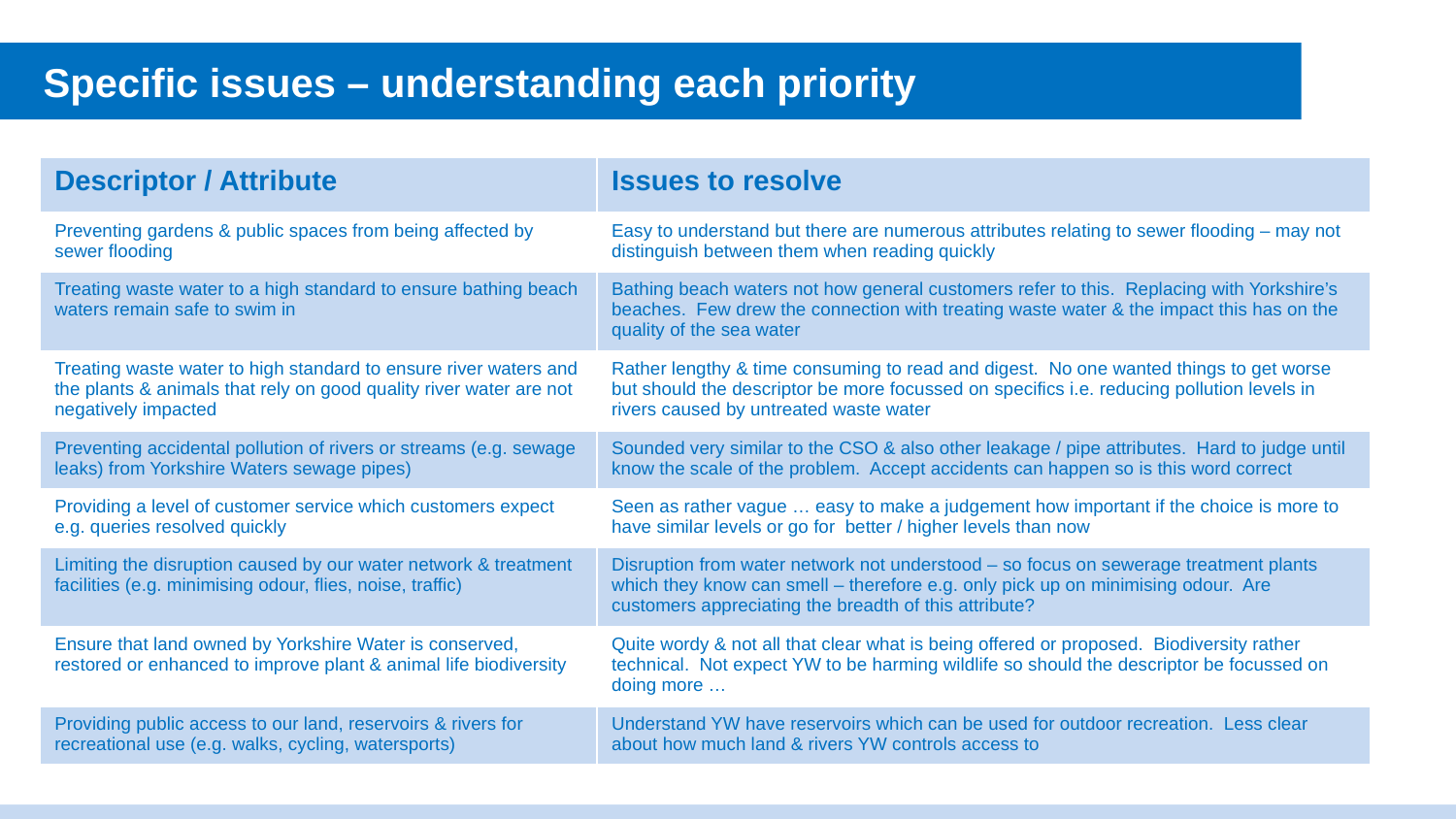

# Specific issues – understanding each priority
| Descriptor / Attribute | Issues to resolve |
| --- | --- |
| Preventing gardens & public spaces from being affected by sewer flooding | Easy to understand but there are numerous attributes relating to sewer flooding – may not distinguish between them when reading quickly |
| Treating waste water to a high standard to ensure bathing beach waters remain safe to swim in | Bathing beach waters not how general customers refer to this. Replacing with Yorkshire’s beaches. Few drew the connection with treating waste water & the impact this has on the quality of the sea water |
| Treating waste water to high standard to ensure river waters and the plants & animals that rely on good quality river water are not negatively impacted | Rather lengthy & time consuming to read and digest. No one wanted things to get worse but should the descriptor be more focussed on specifics i.e. reducing pollution levels in rivers caused by untreated waste water |
| Preventing accidental pollution of rivers or streams (e.g. sewage leaks) from Yorkshire Waters sewage pipes) | Sounded very similar to the CSO & also other leakage / pipe attributes. Hard to judge until know the scale of the problem. Accept accidents can happen so is this word correct |
| Providing a level of customer service which customers expect e.g. queries resolved quickly | Seen as rather vague … easy to make a judgement how important if the choice is more to have similar levels or go for better / higher levels than now |
| Limiting the disruption caused by our water network & treatment facilities (e.g. minimising odour, flies, noise, traffic) | Disruption from water network not understood – so focus on sewerage treatment plants which they know can smell – therefore e.g. only pick up on minimising odour. Are customers appreciating the breadth of this attribute? |
| Ensure that land owned by Yorkshire Water is conserved, restored or enhanced to improve plant & animal life biodiversity | Quite wordy & not all that clear what is being offered or proposed. Biodiversity rather technical. Not expect YW to be harming wildlife so should the descriptor be focussed on doing more … |
| Providing public access to our land, reservoirs & rivers for recreational use (e.g. walks, cycling, watersports) | Understand YW have reservoirs which can be used for outdoor recreation. Less clear about how much land & rivers YW controls access to |